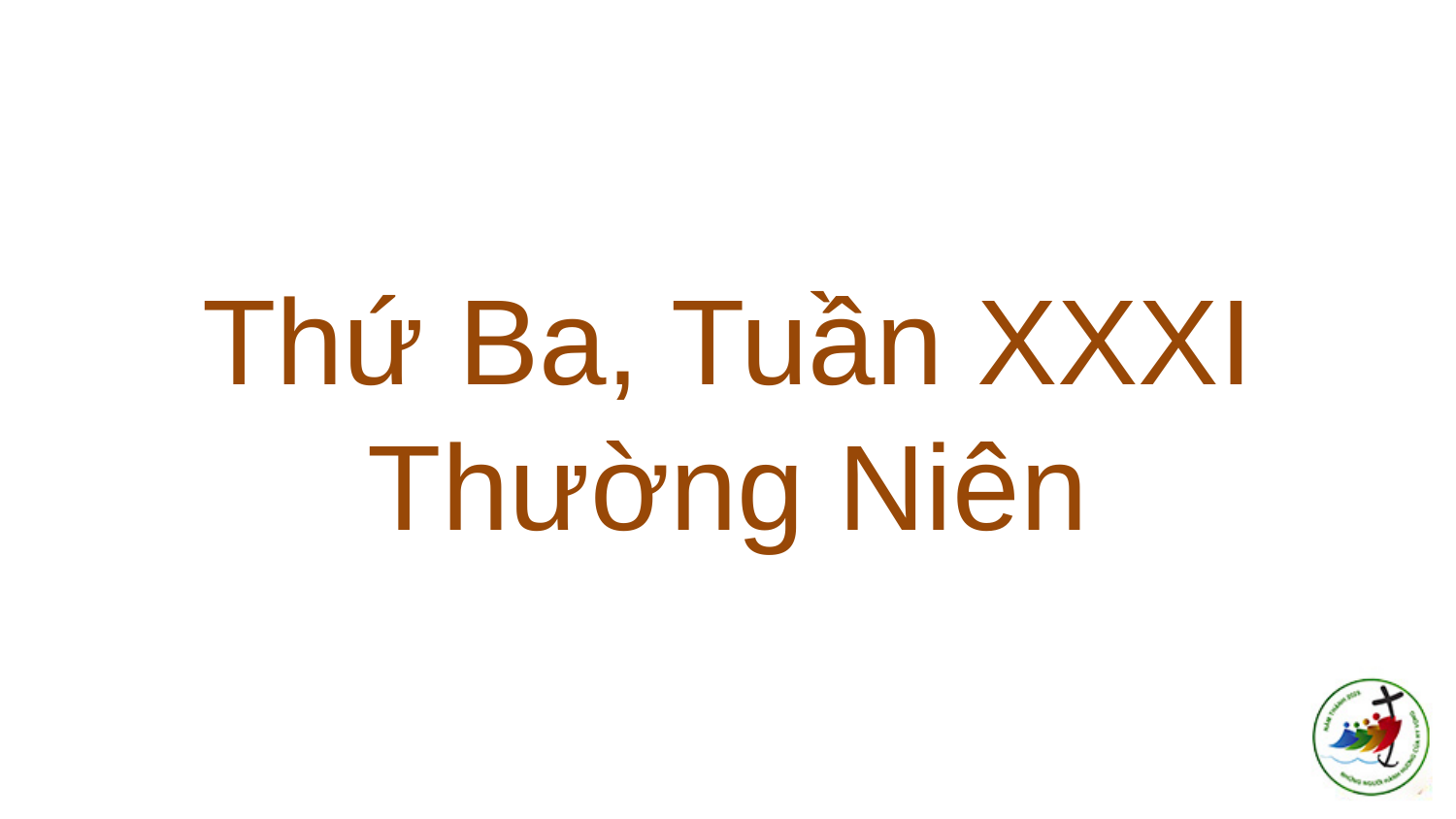

# Thứ Ba, Tuần XXXI Thường Niên